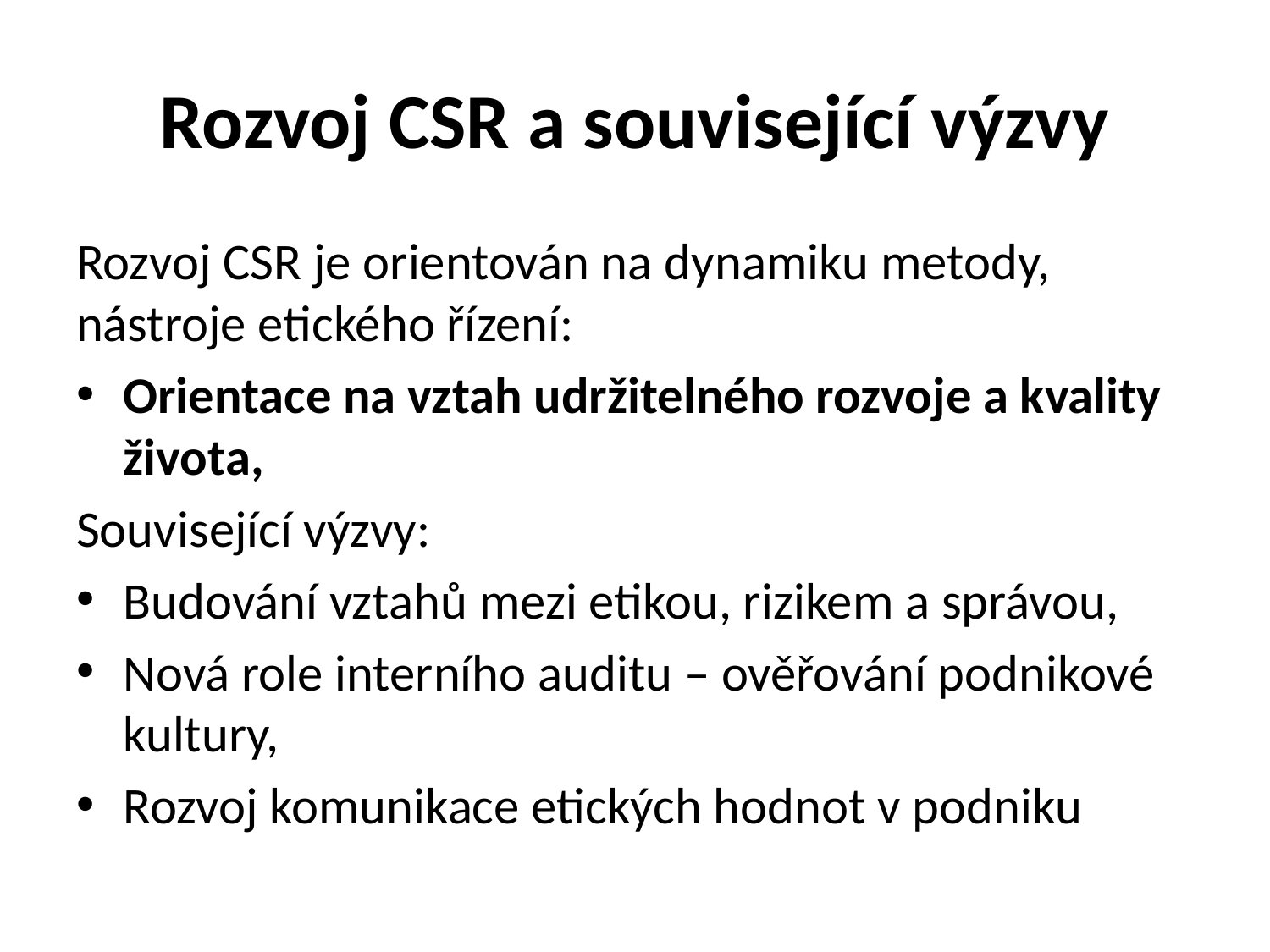

# Rozvoj CSR a související výzvy
Rozvoj CSR je orientován na dynamiku metody, nástroje etického řízení:
Orientace na vztah udržitelného rozvoje a kvality života,
Související výzvy:
Budování vztahů mezi etikou, rizikem a správou,
Nová role interního auditu – ověřování podnikové kultury,
Rozvoj komunikace etických hodnot v podniku